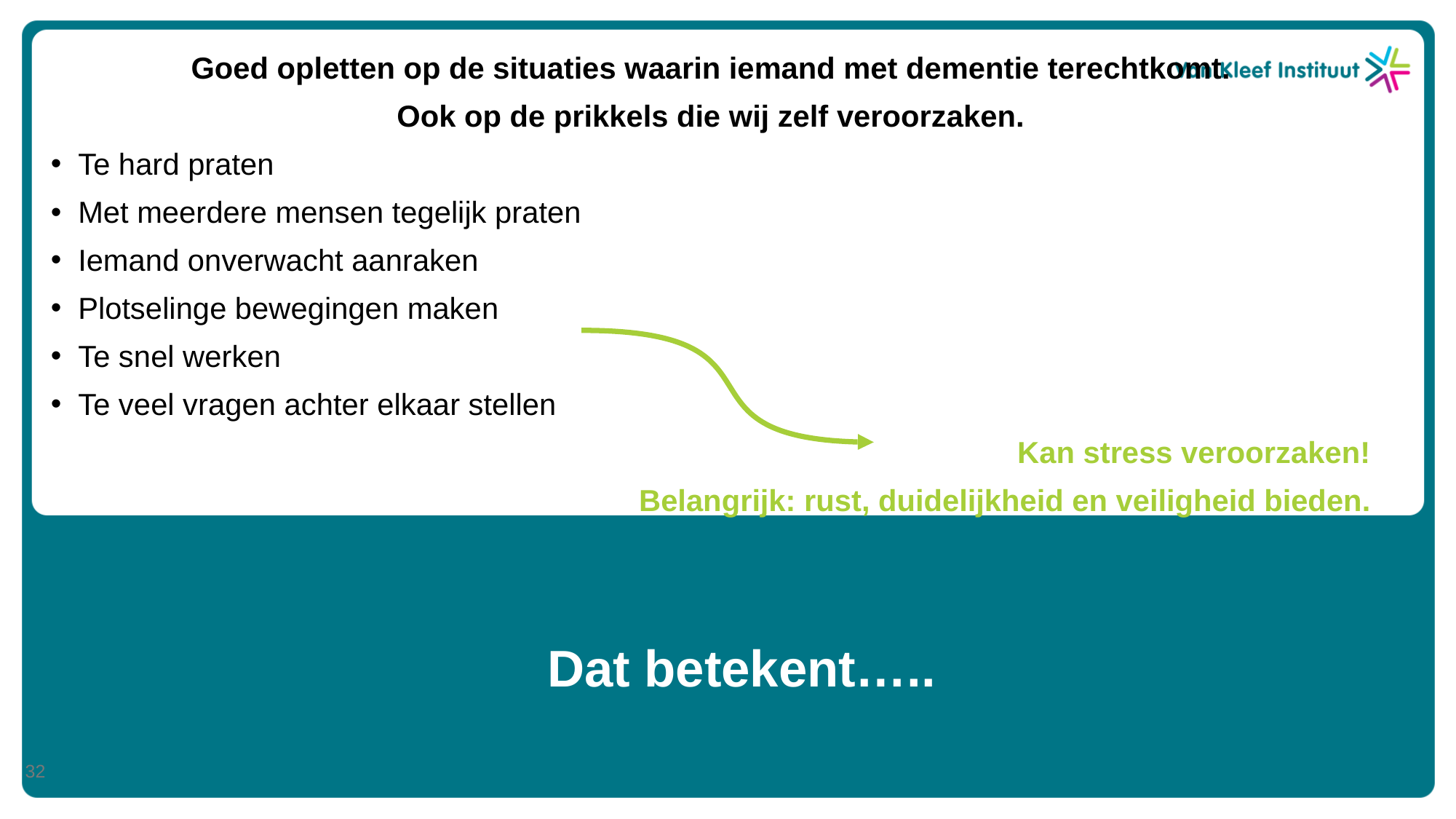

Goed opletten op de situaties waarin iemand met dementie terechtkomt.
Ook op de prikkels die wij zelf veroorzaken.
Te hard praten
Met meerdere mensen tegelijk praten
Iemand onverwacht aanraken
Plotselinge bewegingen maken
Te snel werken
Te veel vragen achter elkaar stellen
  Kan stress veroorzaken!
Belangrijk: rust, duidelijkheid en veiligheid bieden.

# Dat betekent…..
32